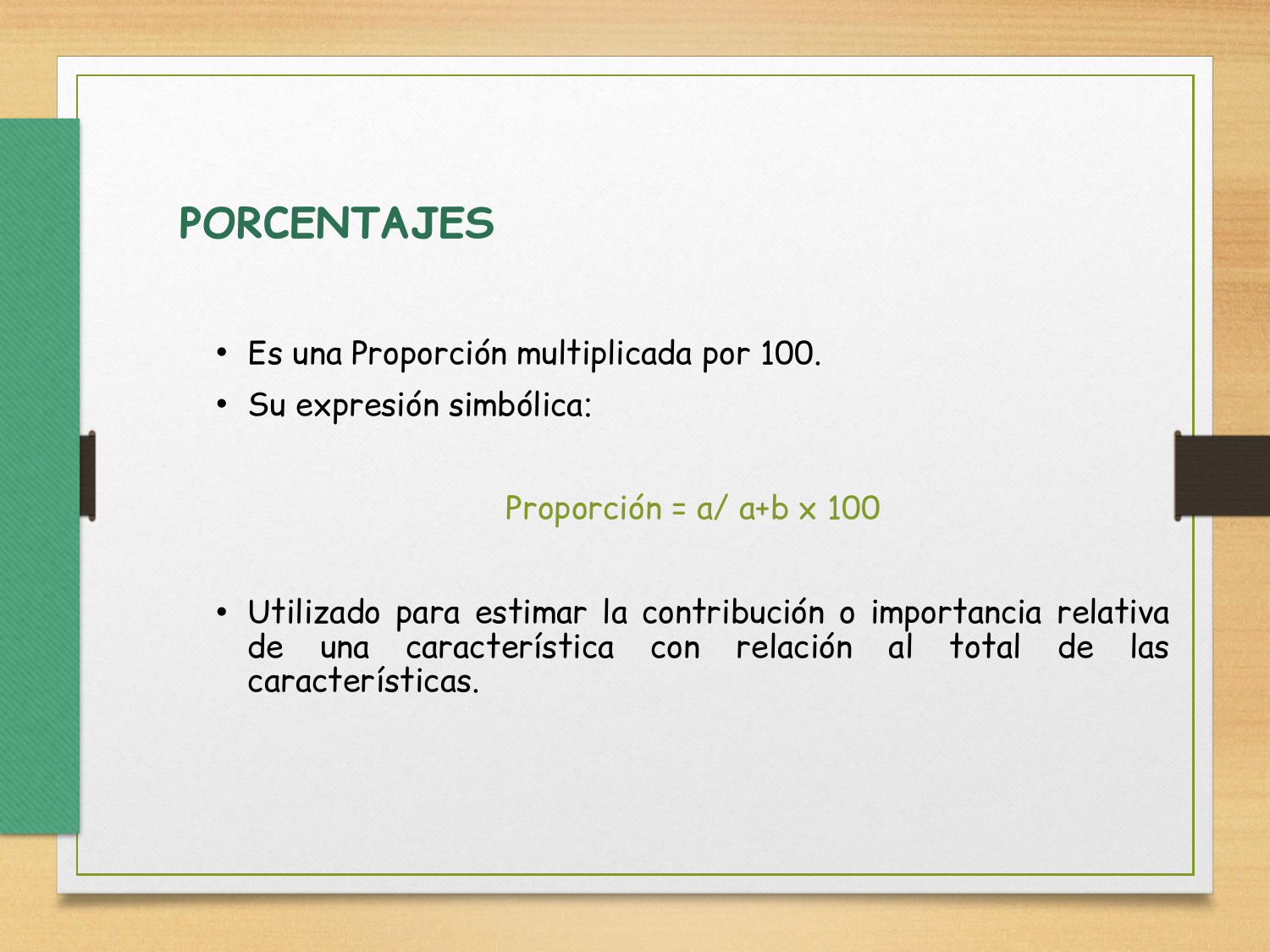

PORCENTAJES
Es una Proporción multiplicada por 100.
Su expresión simbólica:

Proporción = a/ a+b x 100

Utilizado para estimar la contribución o importancia relativa de una característica con relación al total de las características.